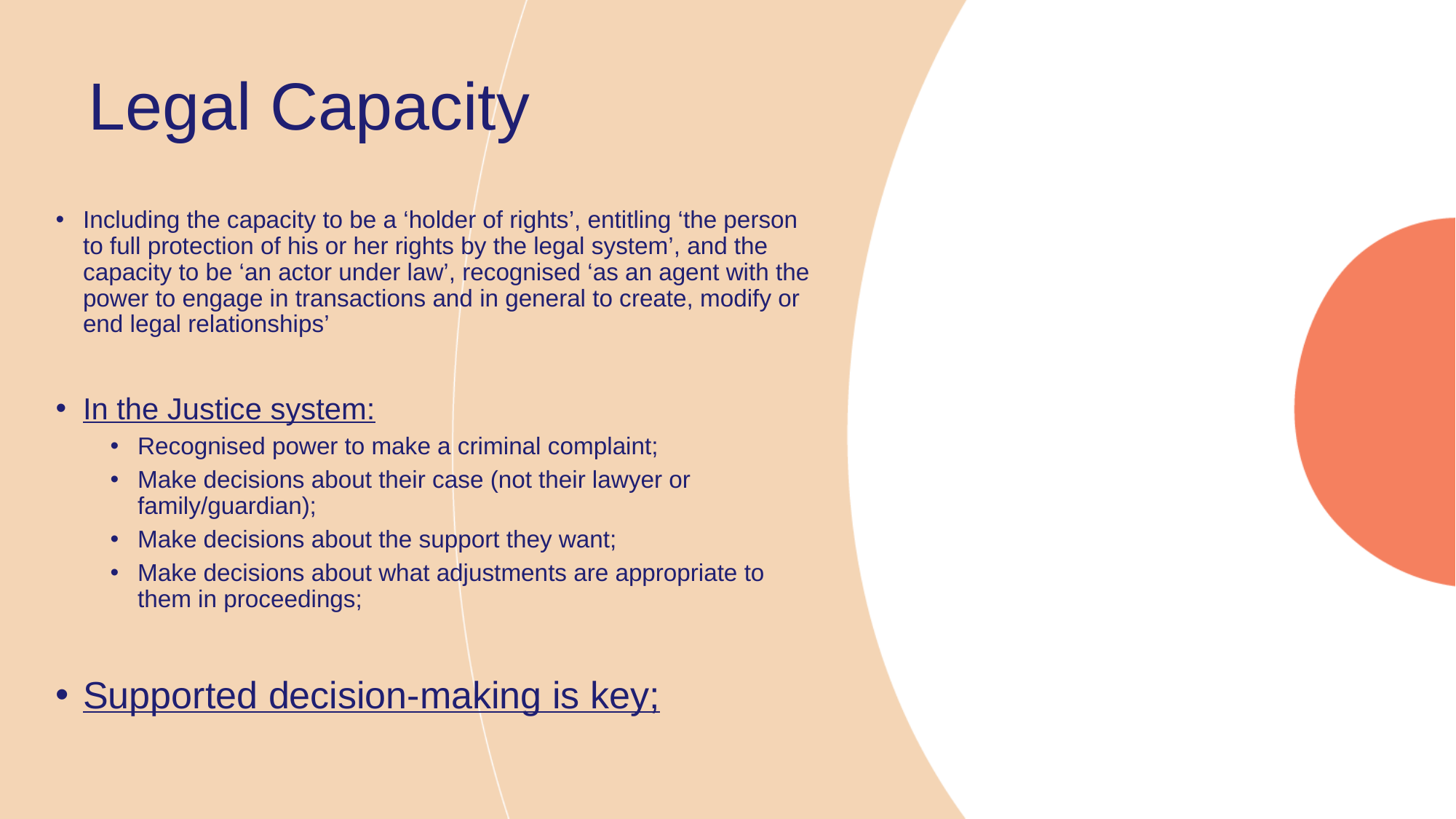

# Legal Capacity
Including the capacity to be a ‘holder of rights’, entitling ‘the person to full protection of his or her rights by the legal system’, and the capacity to be ‘an actor under law’, recognised ‘as an agent with the power to engage in transactions and in general to create, modify or end legal relationships’

In the Justice system:
Recognised power to make a criminal complaint;
Make decisions about their case (not their lawyer or family/guardian);
Make decisions about the support they want;
Make decisions about what adjustments are appropriate to them in proceedings;

Supported decision-making is key;